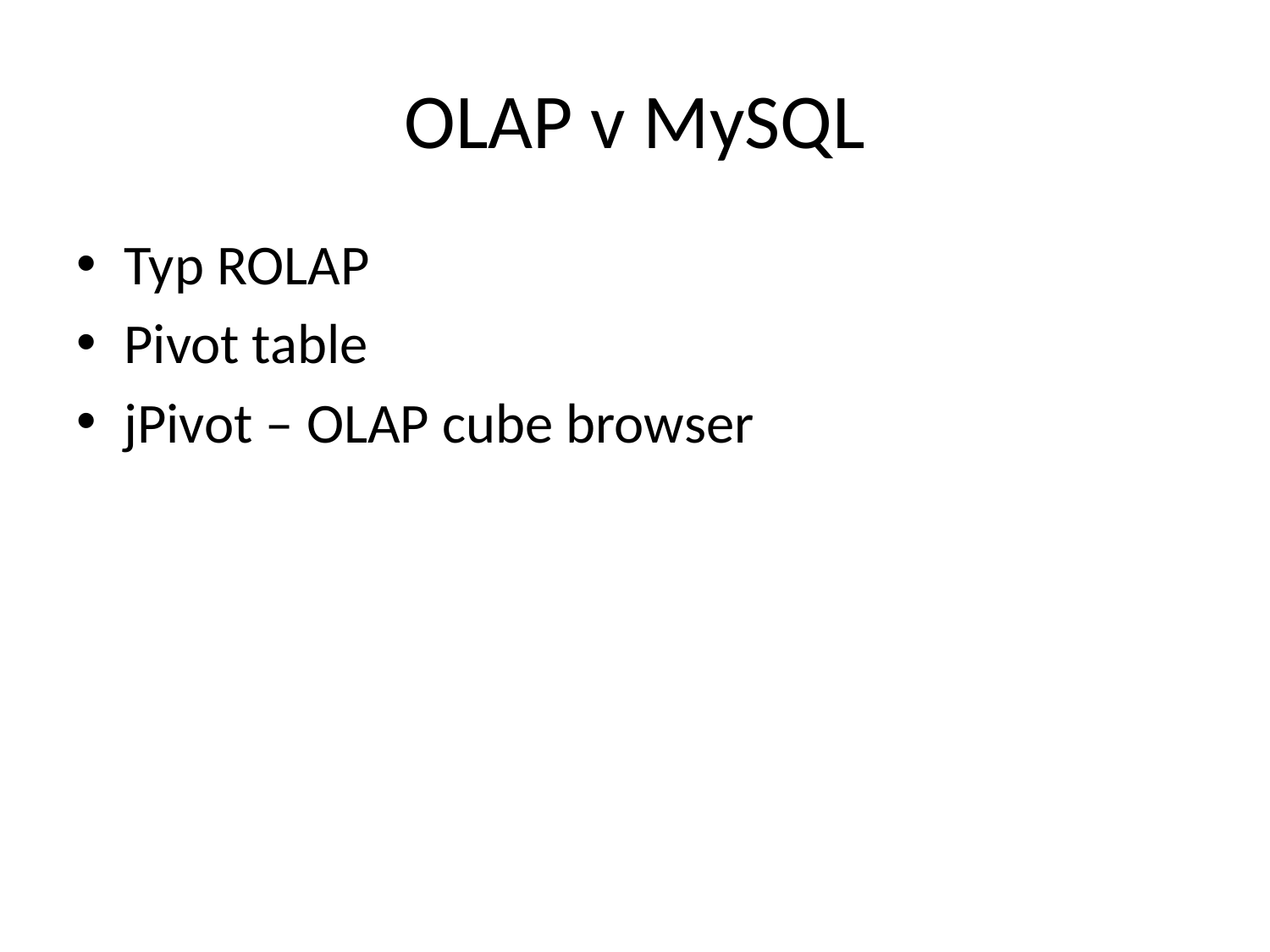

# OLAP v MySQL
Typ ROLAP
Pivot table
jPivot – OLAP cube browser